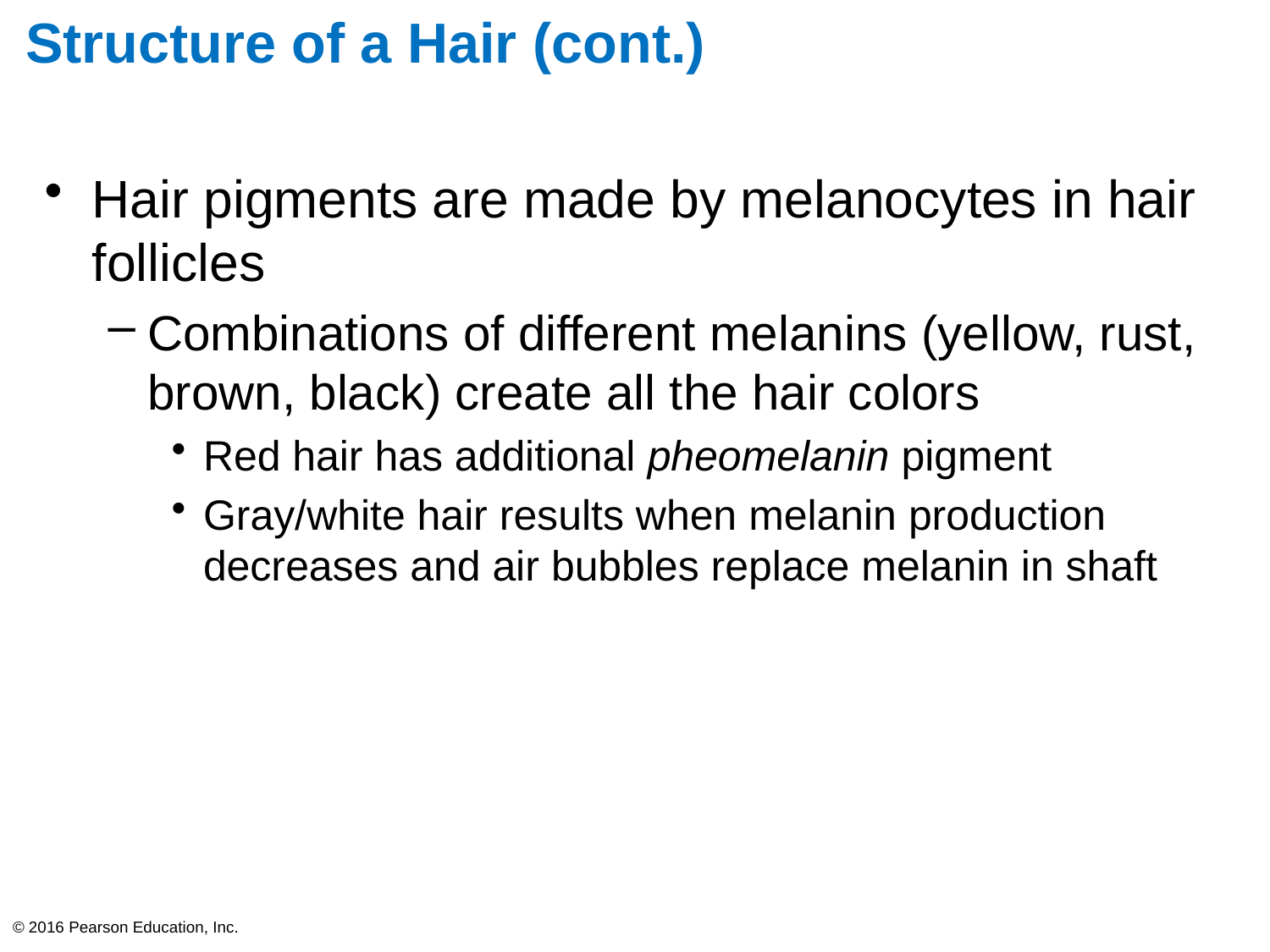

# Structure of a Hair (cont.)
Hair pigments are made by melanocytes in hair follicles
Combinations of different melanins (yellow, rust, brown, black) create all the hair colors
Red hair has additional pheomelanin pigment
Gray/white hair results when melanin production decreases and air bubbles replace melanin in shaft
© 2016 Pearson Education, Inc.